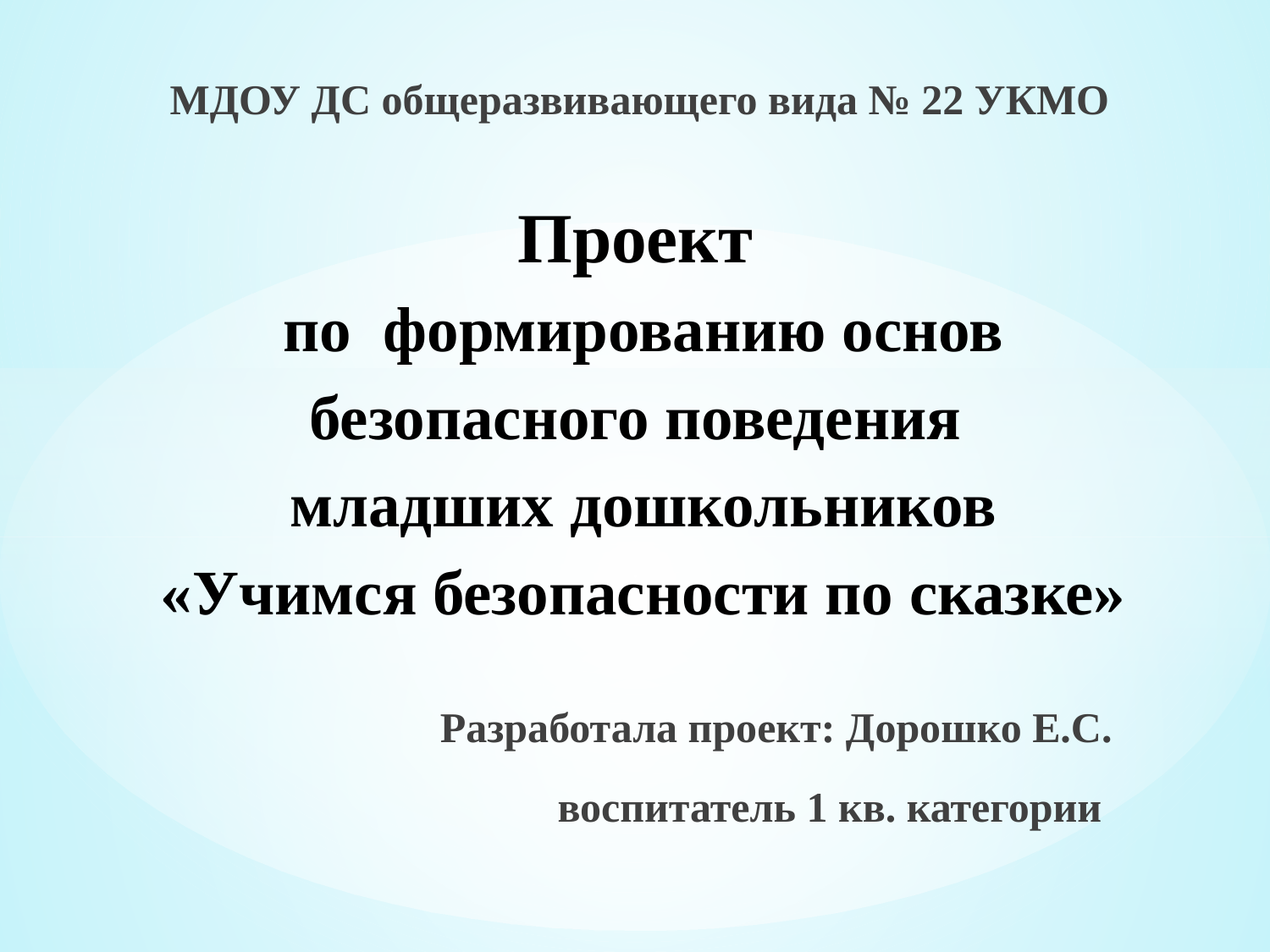

МДОУ ДС общеразвивающего вида № 22 УКМО
# Проект по  формированию основ безопасного поведения младших дошкольников «Учимся безопасности по сказке»

Разработала проект: Дорошко Е.С.
воспитатель 1 кв. категории